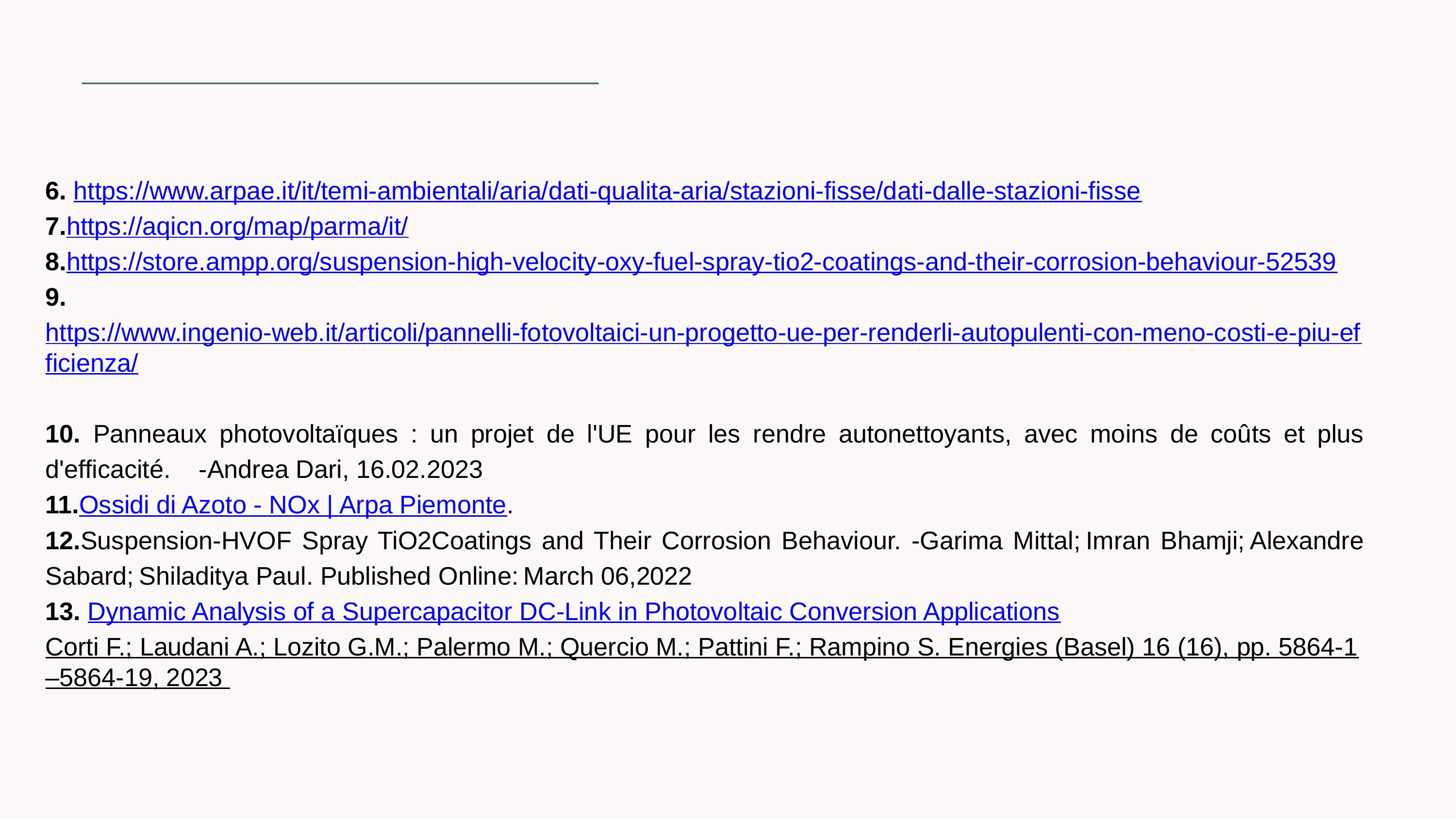

6. https://www.arpae.it/it/temi-ambientali/aria/dati-qualita-aria/stazioni-fisse/dati-dalle-stazioni-fisse
7.https://aqicn.org/map/parma/it/
8.https://store.ampp.org/suspension-high-velocity-oxy-fuel-spray-tio2-coatings-and-their-corrosion-behaviour-52539
9.https://www.ingenio-web.it/articoli/pannelli-fotovoltaici-un-progetto-ue-per-renderli-autopulenti-con-meno-costi-e-piu-efficienza/
10. Panneaux photovoltaïques : un projet de l'UE pour les rendre autonettoyants, avec moins de coûts et plus d'efficacité.    -Andrea Dari, 16.02.2023
11.Ossidi di Azoto - NOx | Arpa Piemonte.
12.Suspension-HVOF Spray TiO2Coatings and Their Corrosion Behaviour. -Garima Mittal; Imran Bhamji; Alexandre Sabard; Shiladitya Paul. Published Online: March 06,2022
13. Dynamic Analysis of a Supercapacitor DC-Link in Photovoltaic Conversion Applications
Corti F.; Laudani A.; Lozito G.M.; Palermo M.; Quercio M.; Pattini F.; Rampino S. Energies (Basel) 16 (16), pp. 5864-1–5864-19, 2023